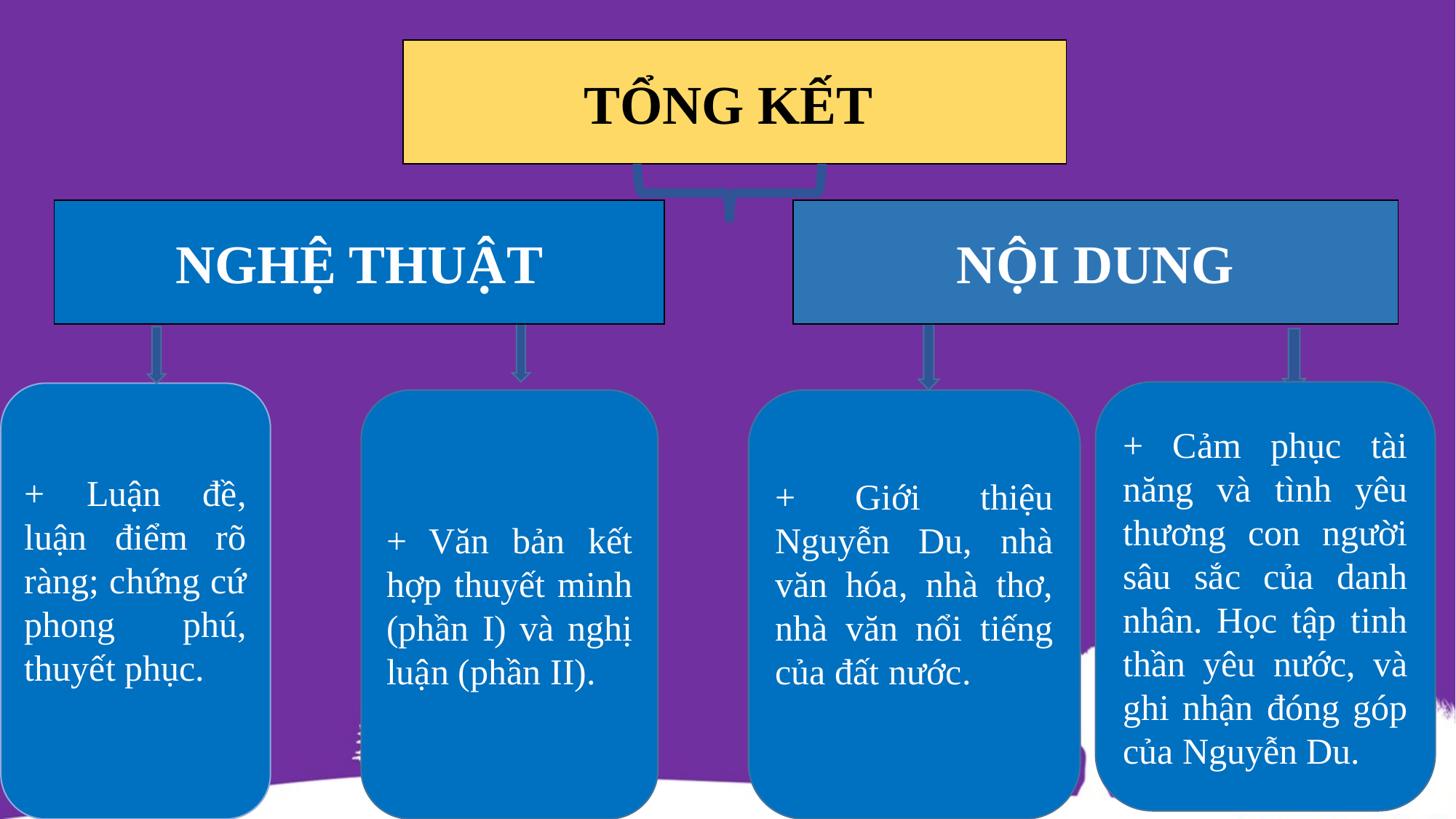

TỔNG KẾT

NGHỆ THUẬT

NỘI DUNG

+ Cảm phục tài năng và tình yêu thương con người sâu sắc của danh nhân. Học tập tinh thần yêu nước, và ghi nhận đóng góp của Nguyễn Du.
+ Luận đề, luận điểm rõ ràng; chứng cứ phong phú, thuyết phục.

+ Văn bản kết hợp thuyết minh (phần I) và nghị luận (phần II).
+ Giới thiệu Nguyễn Du, nhà văn hóa, nhà thơ, nhà văn nổi tiếng của đất nước.